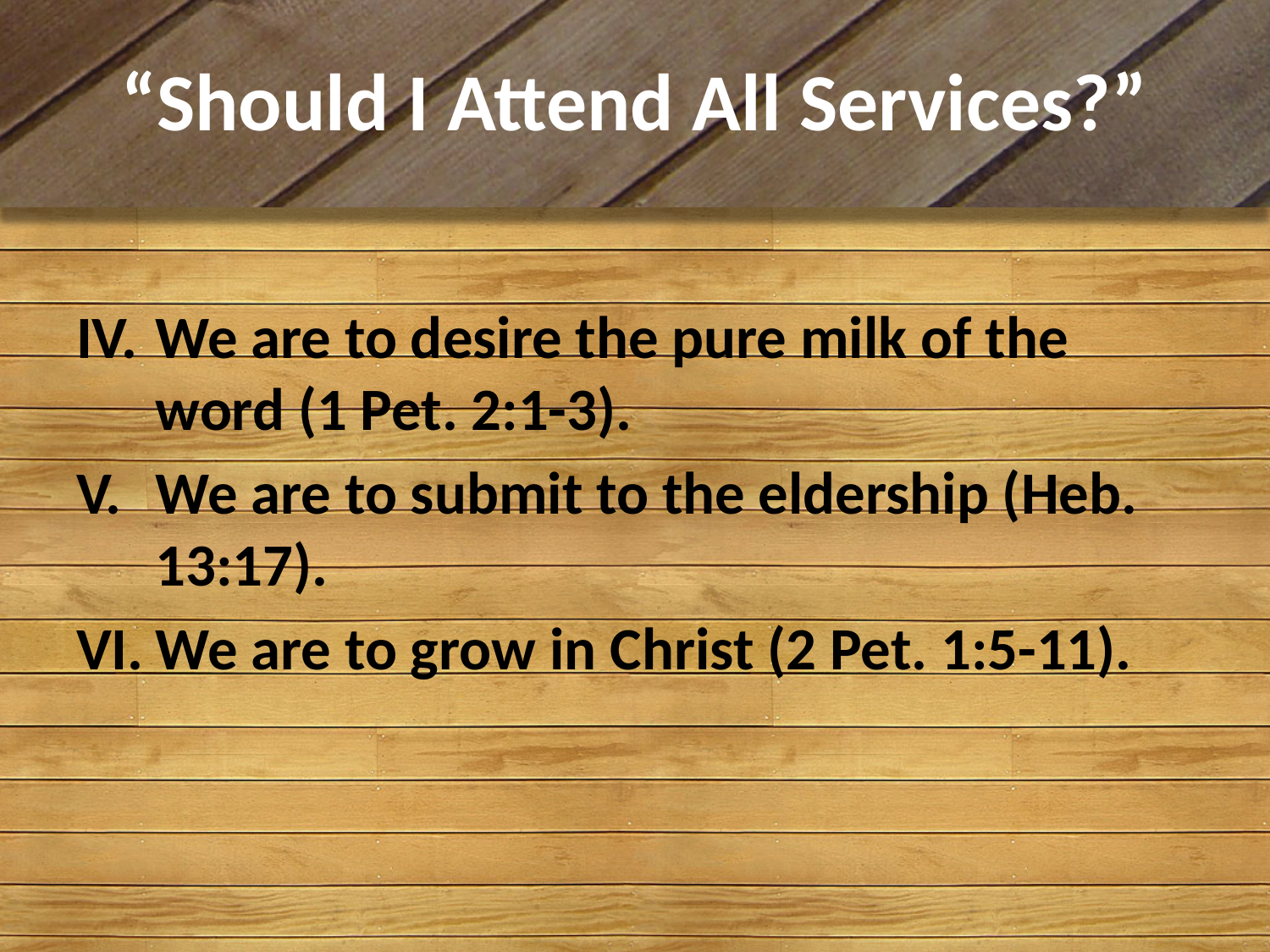

# “Should I Attend All Services?”
We are to desire the pure milk of the word (1 Pet. 2:1-3).
We are to submit to the eldership (Heb. 13:17).
We are to grow in Christ (2 Pet. 1:5-11).